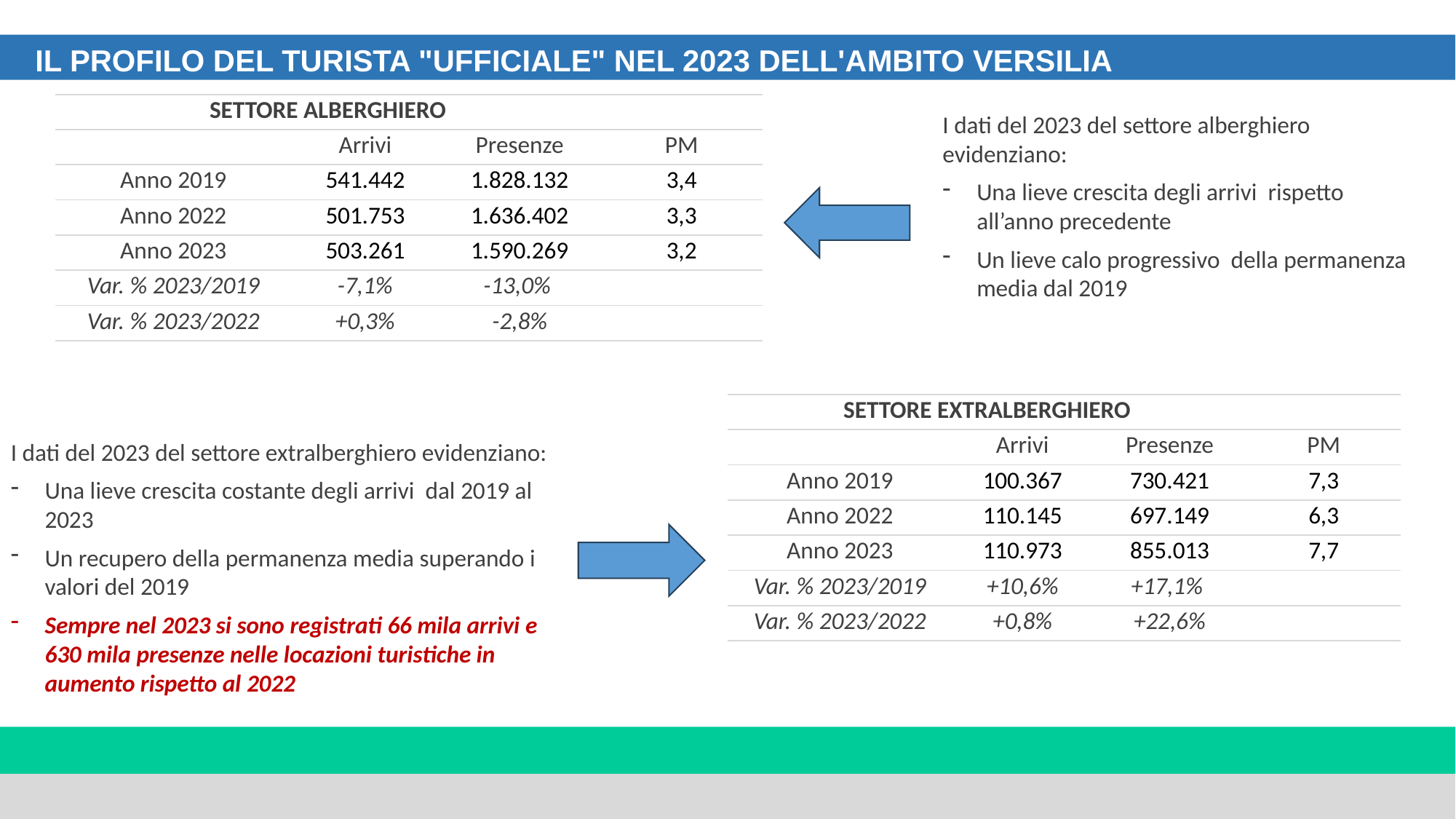

IL PROFILO DEL TURISTA "UFFICIALE" NEL 2023 DELL'AMBITO VERSILIA
| SETTORE ALBERGHIERO |  |  |  |
| --- | --- | --- | --- |
|  | Arrivi | Presenze | PM |
| Anno 2019 | 541.442 | 1.828.132 | 3,4 |
| Anno 2022 | 501.753 | 1.636.402 | 3,3 |
| Anno 2023 | 503.261 | 1.590.269 | 3,2 |
| Var. % 2023/2019 | -7,1% | -13,0% |  |
| Var. % 2023/2022 | +0,3% | -2,8% |  |
I dati del 2023 del settore alberghiero evidenziano:
Una lieve crescita degli arrivi  rispetto all’anno precedente
Un lieve calo progressivo  della permanenza media dal 2019

| SETTORE EXTRALBERGHIERO |  |  |  |
| --- | --- | --- | --- |
|  | Arrivi | Presenze | PM |
| Anno 2019 | 100.367 | 730.421 | 7,3 |
| Anno 2022 | 110.145 | 697.149 | 6,3 |
| Anno 2023 | 110.973 | 855.013 | 7,7 |
| Var. % 2023/2019 | +10,6% | +17,1% |  |
| Var. % 2023/2022 | +0,8% | +22,6% |  |
I dati del 2023 del settore extralberghiero evidenziano:
Una lieve crescita costante degli arrivi  dal 2019 al 2023
Un recupero della permanenza media superando i valori del 2019
Sempre nel 2023 si sono registrati 66 mila arrivi e 630 mila presenze nelle locazioni turistiche in aumento rispetto al 2022